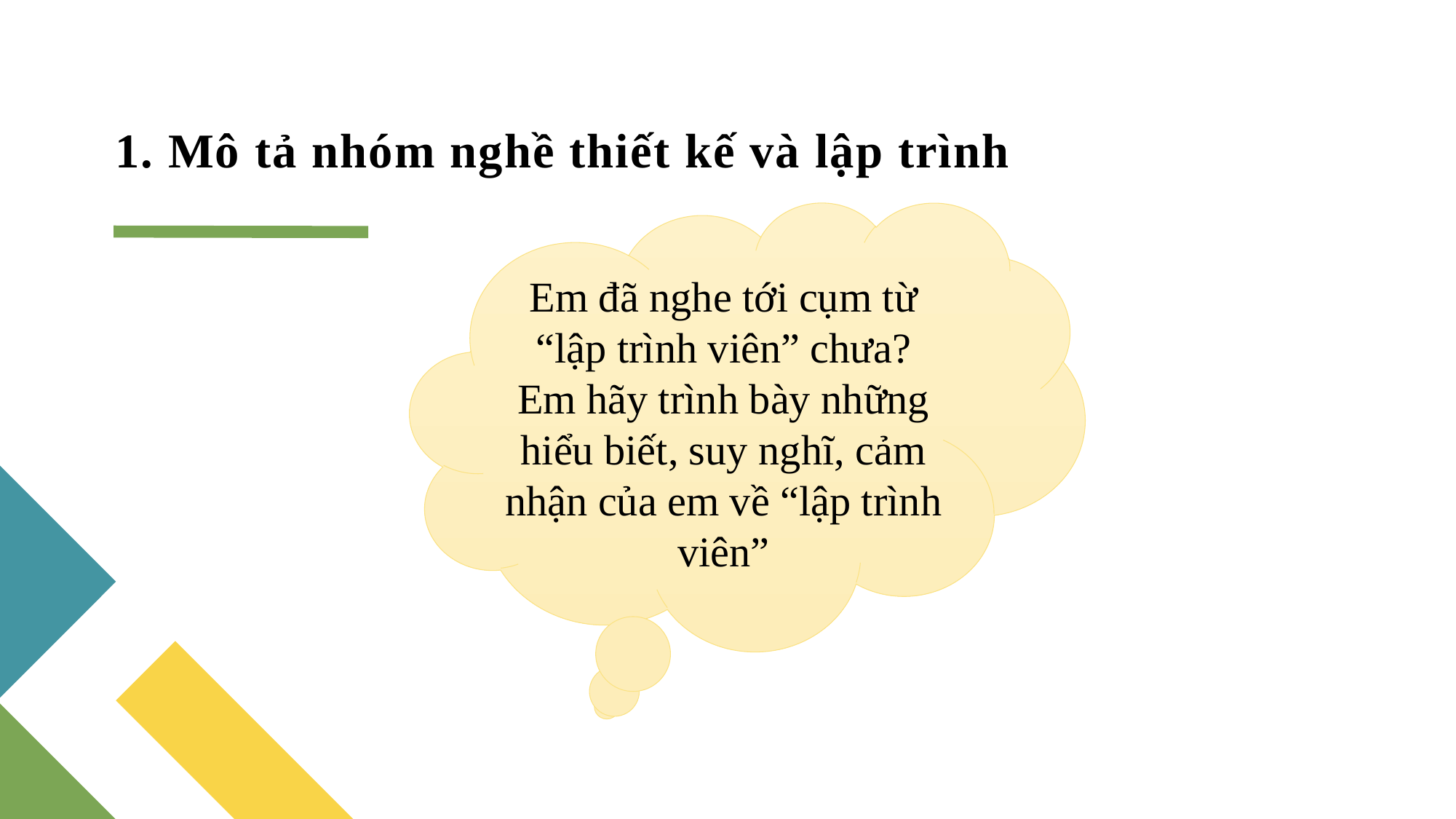

# 1. Mô tả nhóm nghề thiết kế và lập trình
Em đã nghe tới cụm từ “lập trình viên” chưa? Em hãy trình bày những hiểu biết, suy nghĩ, cảm nhận của em về “lập trình viên”